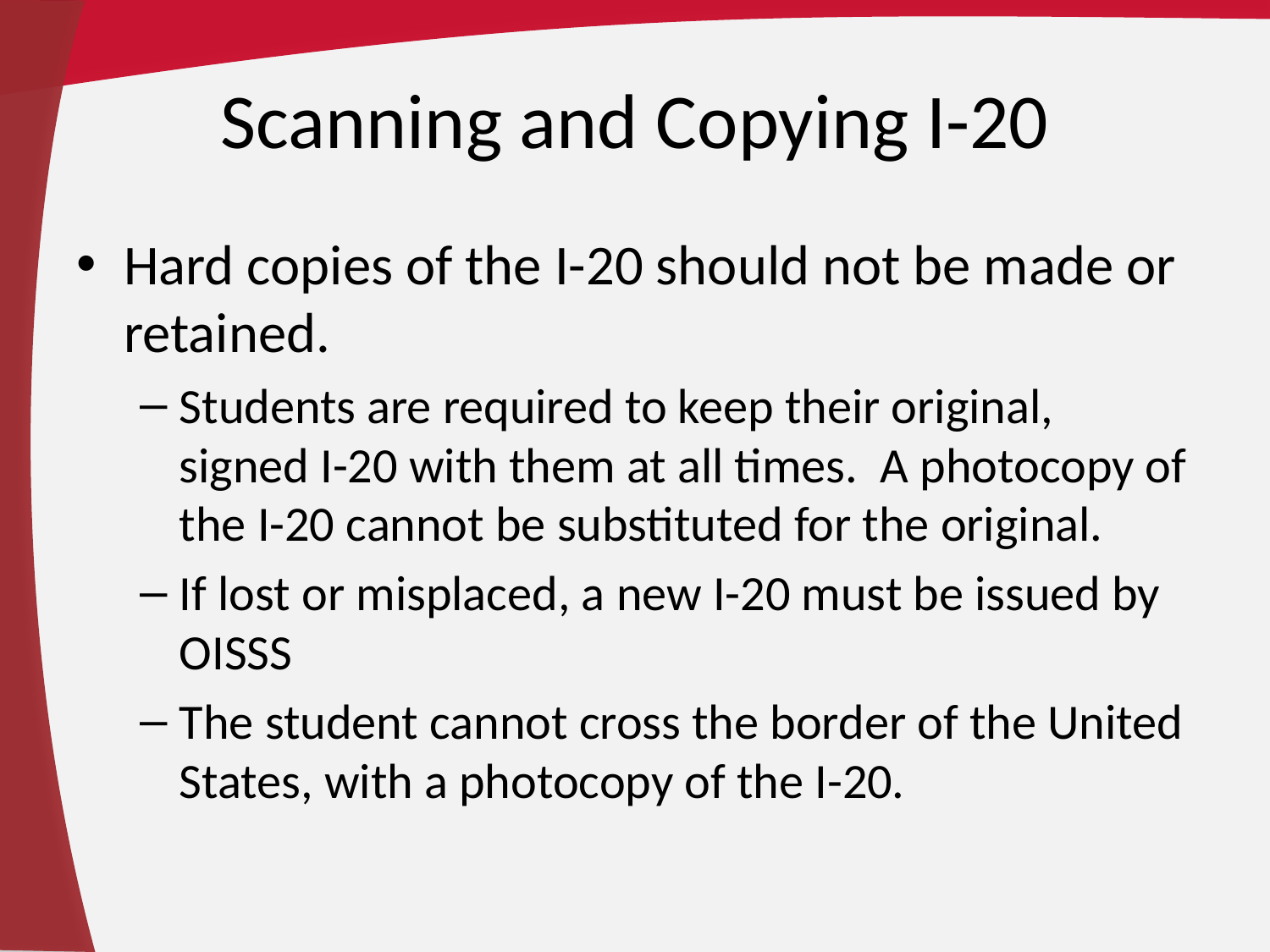

# Scanning and Copying I-20
Hard copies of the I-20 should not be made or retained.
Students are required to keep their original, signed I-20 with them at all times.  A photocopy of the I-20 cannot be substituted for the original.
If lost or misplaced, a new I-20 must be issued by OISSS
The student cannot cross the border of the United States, with a photocopy of the I-20.